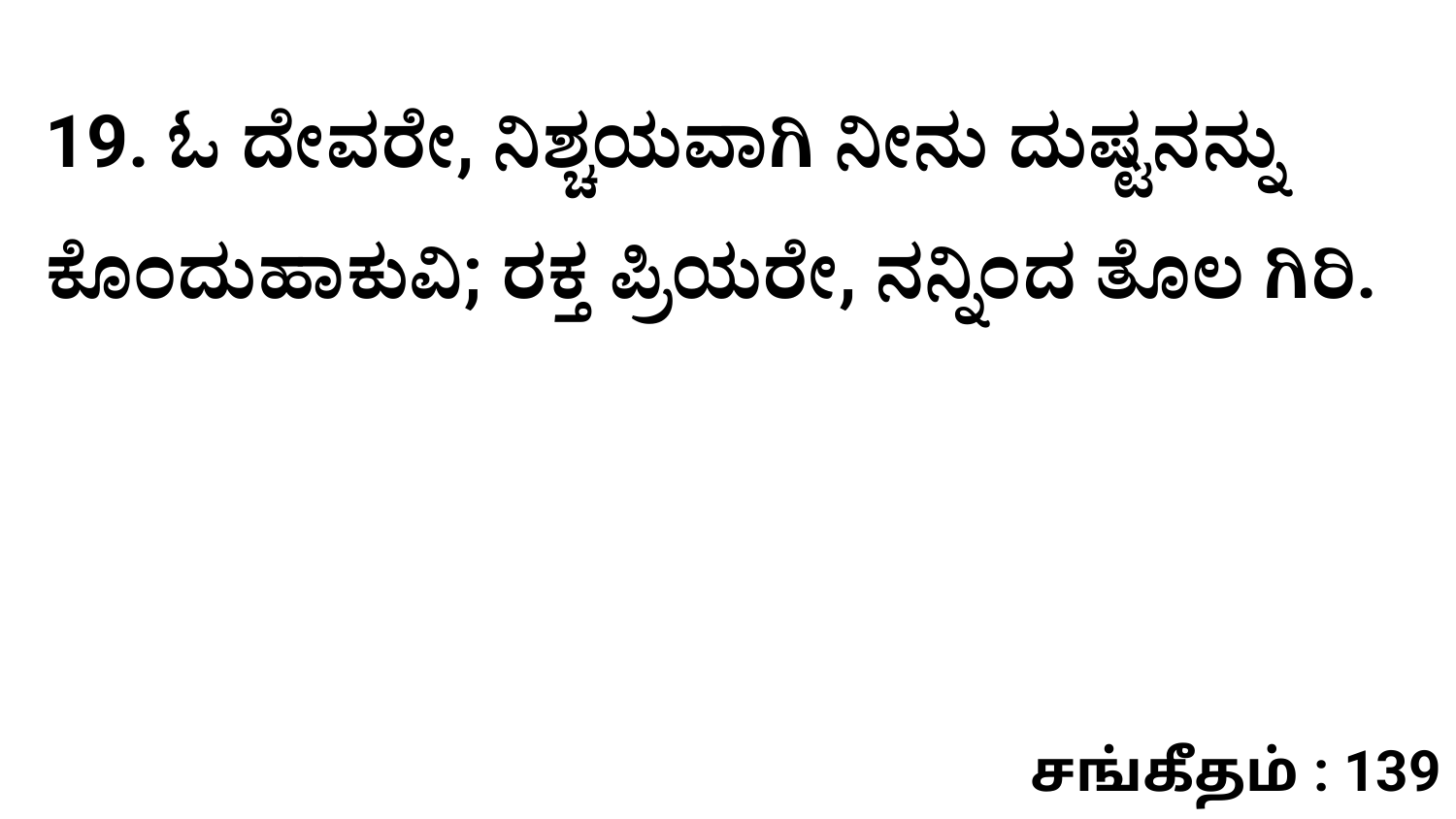

19. ಓ ದೇವರೇ, ನಿಶ್ಚಯವಾಗಿ ನೀನು ದುಷ್ಟನನ್ನು ಕೊಂದುಹಾಕುವಿ; ರಕ್ತ ಪ್ರಿಯರೇ, ನನ್ನಿಂದ ತೊಲ ಗಿರಿ.
சங்கீதம் : 139